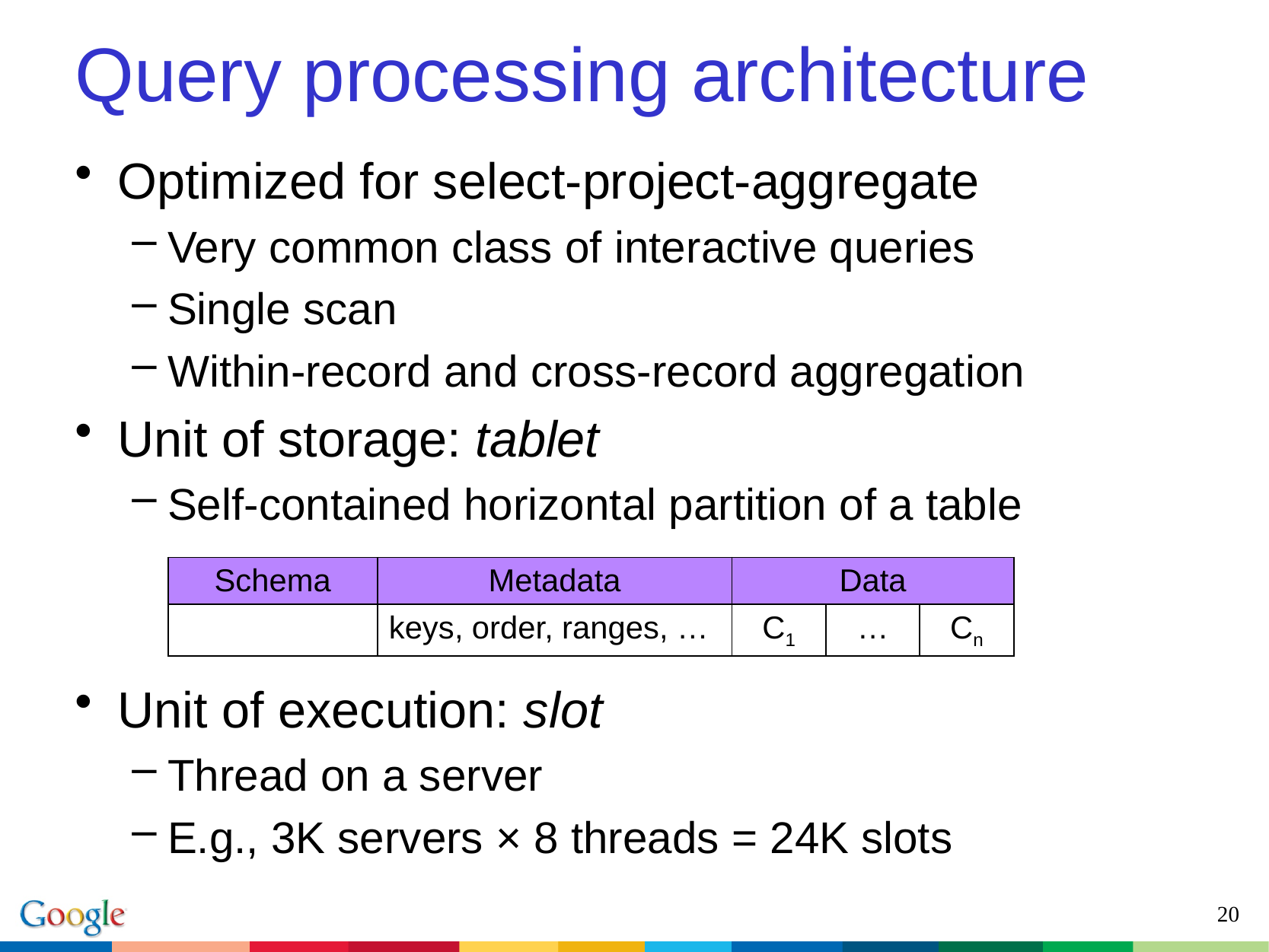

# Query processing architecture
Optimized for select-project-aggregate
Very common class of interactive queries
Single scan
Within-record and cross-record aggregation
Unit of storage: tablet
Self-contained horizontal partition of a table

Unit of execution: slot
Thread on a server
E.g., 3K servers × 8 threads = 24K slots

| Schema | Metadata | Data |  |  |
| --- | --- | --- | --- | --- |
|  | keys, order, ranges, … | C1 | … | Cn |
20